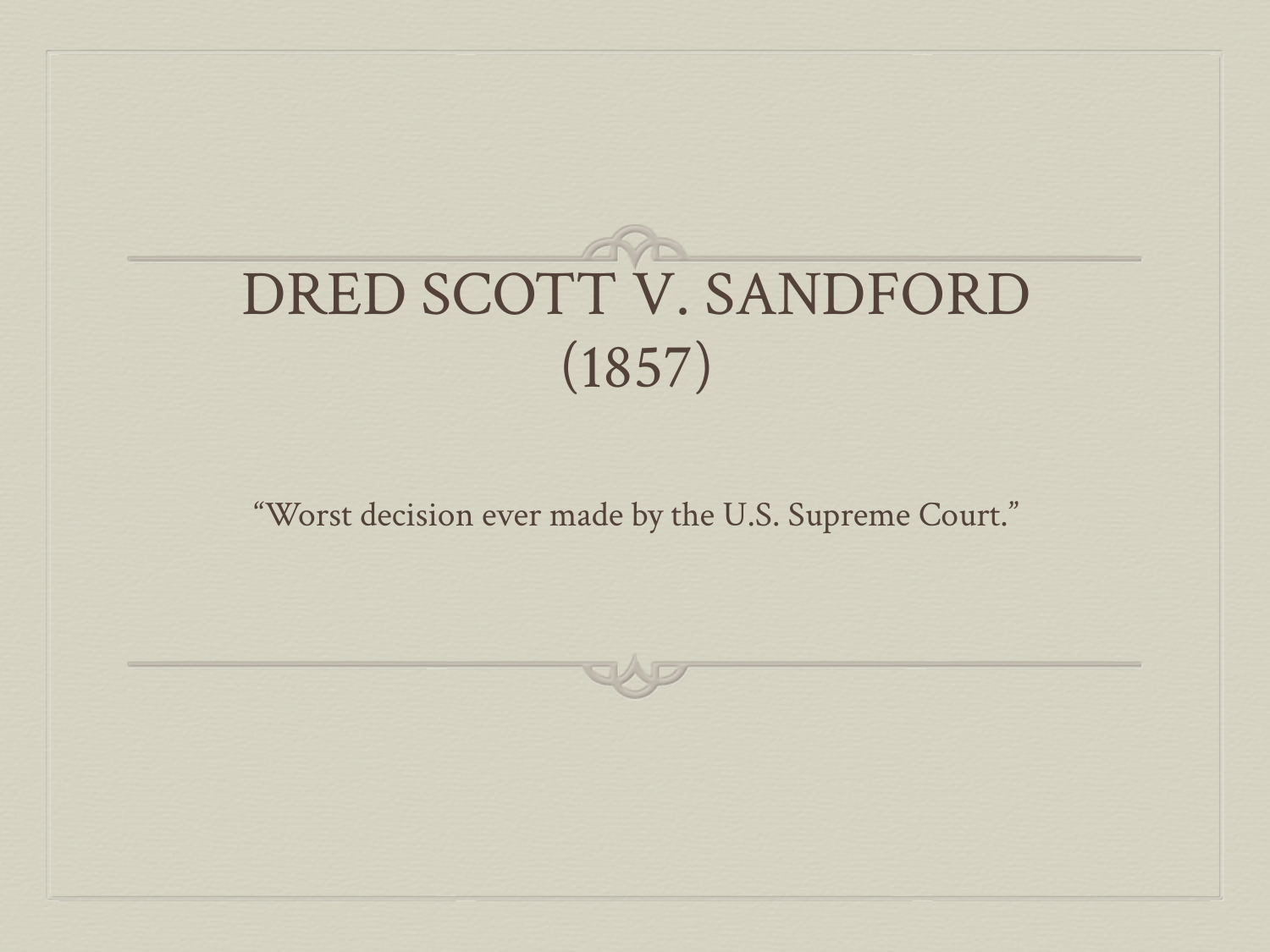

# Dred Scott v. Sandford (1857)
“Worst decision ever made by the U.S. Supreme Court.”